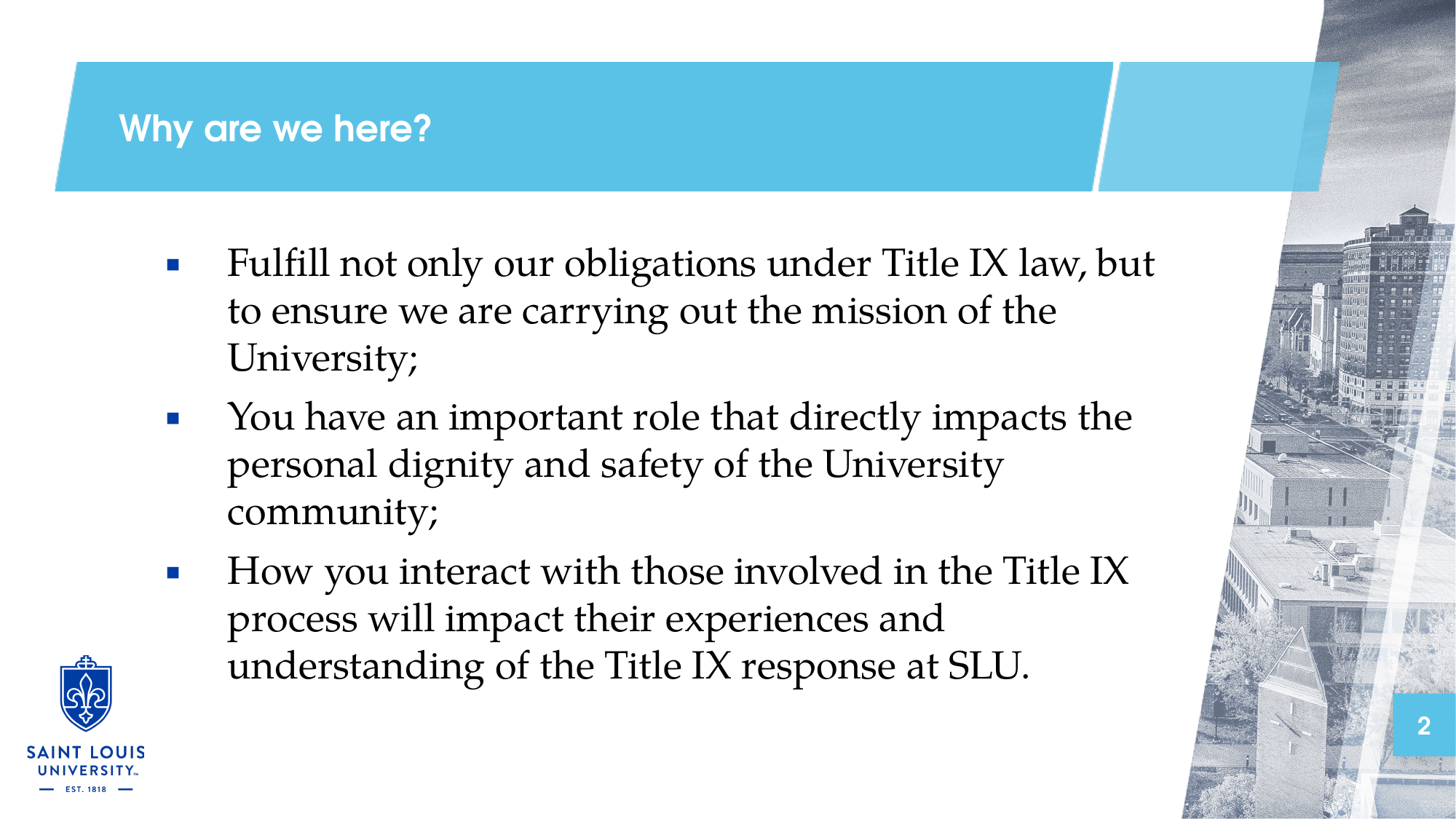

# Why are we here?
Fulfill not only our obligations under Title IX law, but to ensure we are carrying out the mission of the University;
You have an important role that directly impacts the personal dignity and safety of the University community;
How you interact with those involved in the Title IX process will impact their experiences and understanding of the Title IX response at SLU.
2